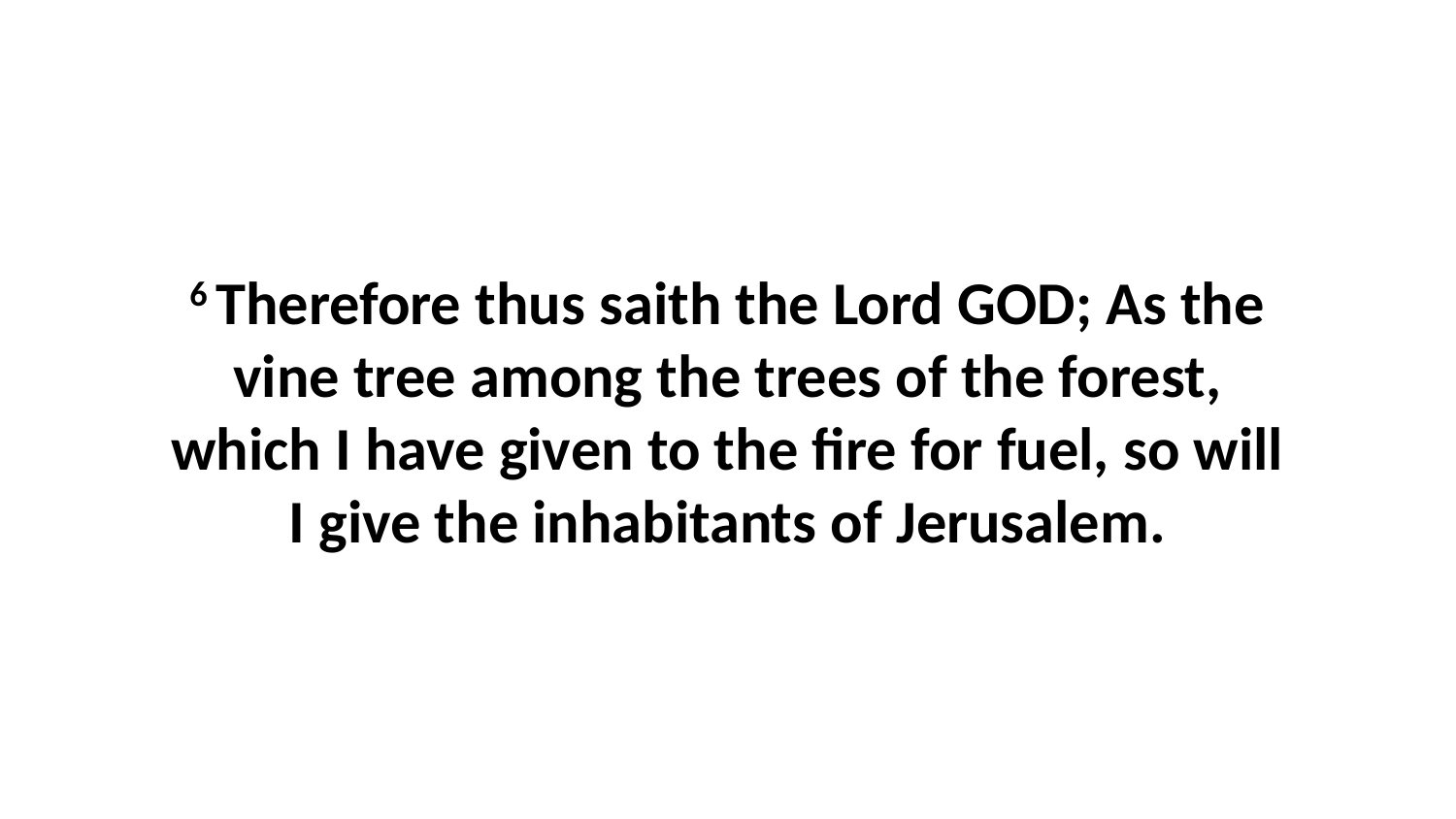

6 Therefore thus saith the Lord GOD; As the vine tree among the trees of the forest, which I have given to the fire for fuel, so will I give the inhabitants of Jerusalem.